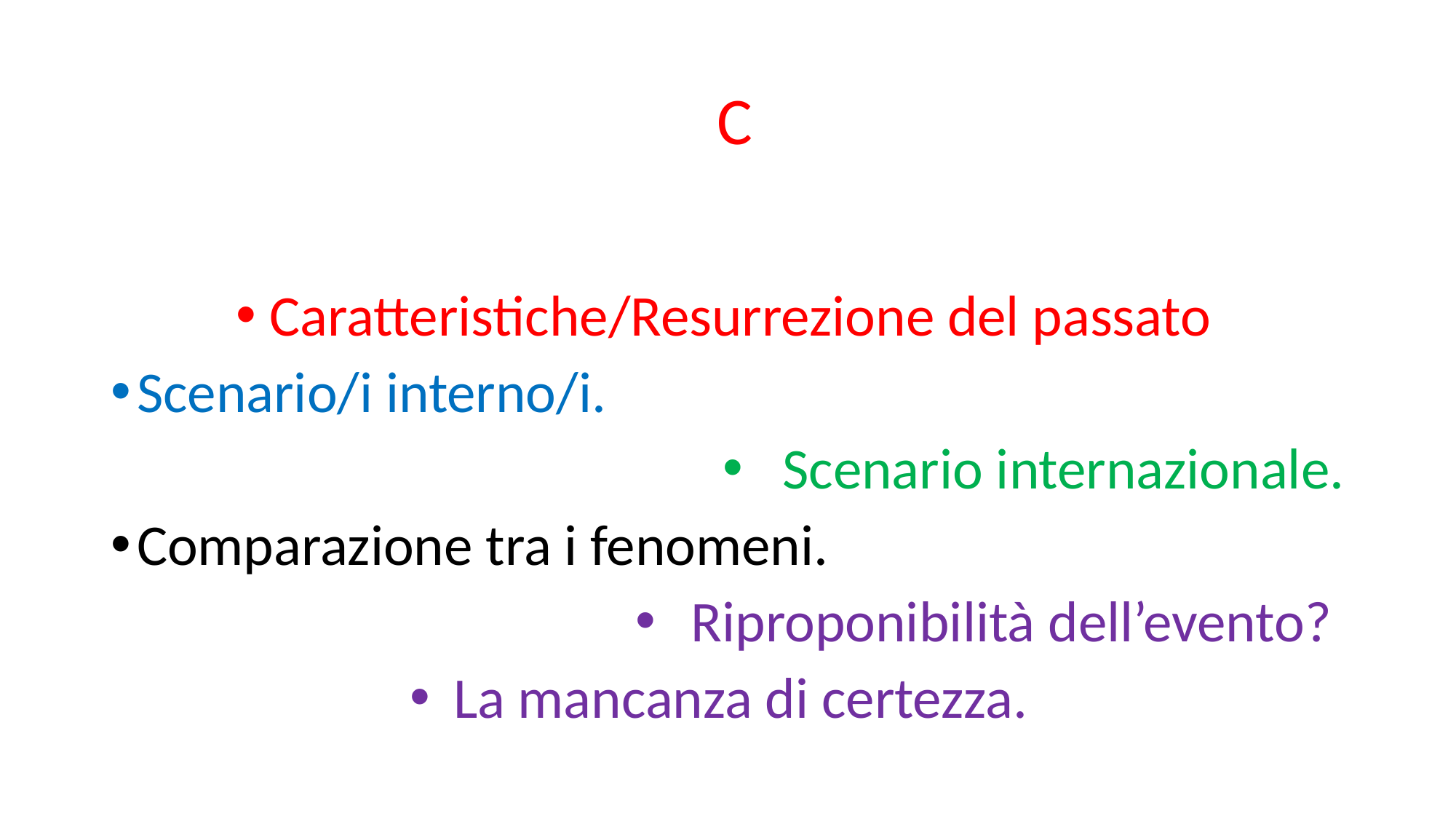

# C

Caratteristiche/Resurrezione del passato
Scenario/i interno/i.
Scenario internazionale.
Comparazione tra i fenomeni.
Riproponibilità dell’evento?
La mancanza di certezza.